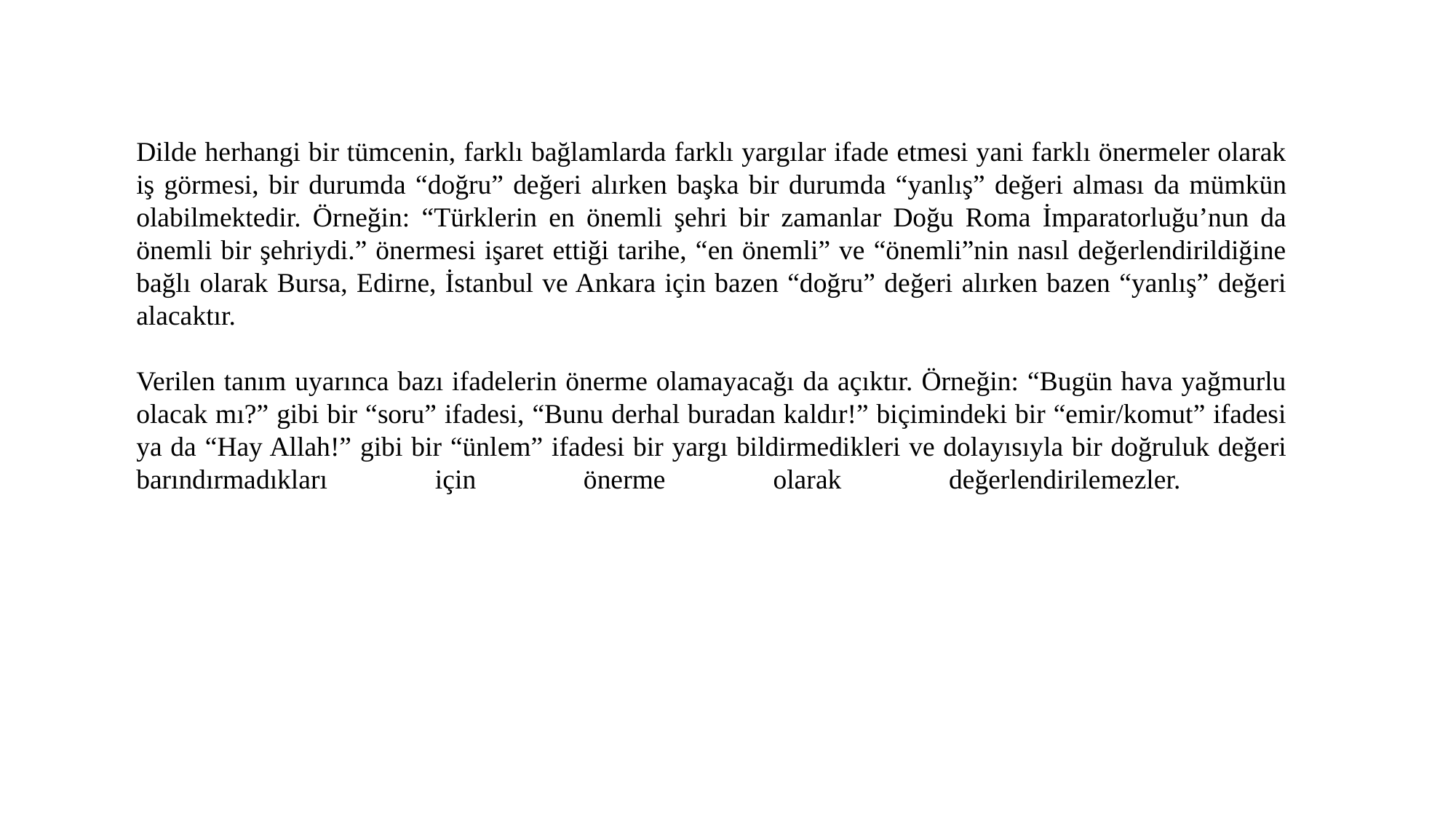

Dilde herhangi bir tümcenin, farklı bağlamlarda farklı yargılar ifade etmesi yani farklı önermeler olarak iş görmesi, bir durumda “doğru” değeri alırken başka bir durumda “yanlış” değeri alması da mümkün olabilmektedir. Örneğin: “Türklerin en önemli şehri bir zamanlar Doğu Roma İmparatorluğu’nun da önemli bir şehriydi.” önermesi işaret ettiği tarihe, “en önemli” ve “önemli”nin nasıl değerlendirildiğine bağlı olarak Bursa, Edirne, İstanbul ve Ankara için bazen “doğru” değeri alırken bazen “yanlış” değeri alacaktır.

Verilen tanım uyarınca bazı ifadelerin önerme olamayacağı da açıktır. Örneğin: “Bugün hava yağmurlu olacak mı?” gibi bir “soru” ifadesi, “Bunu derhal buradan kaldır!” biçimindeki bir “emir/komut” ifadesi ya da “Hay Allah!” gibi bir “ünlem” ifadesi bir yargı bildirmedikleri ve dolayısıyla bir doğruluk değeri barındırmadıkları için önerme olarak değerlendirilemezler.